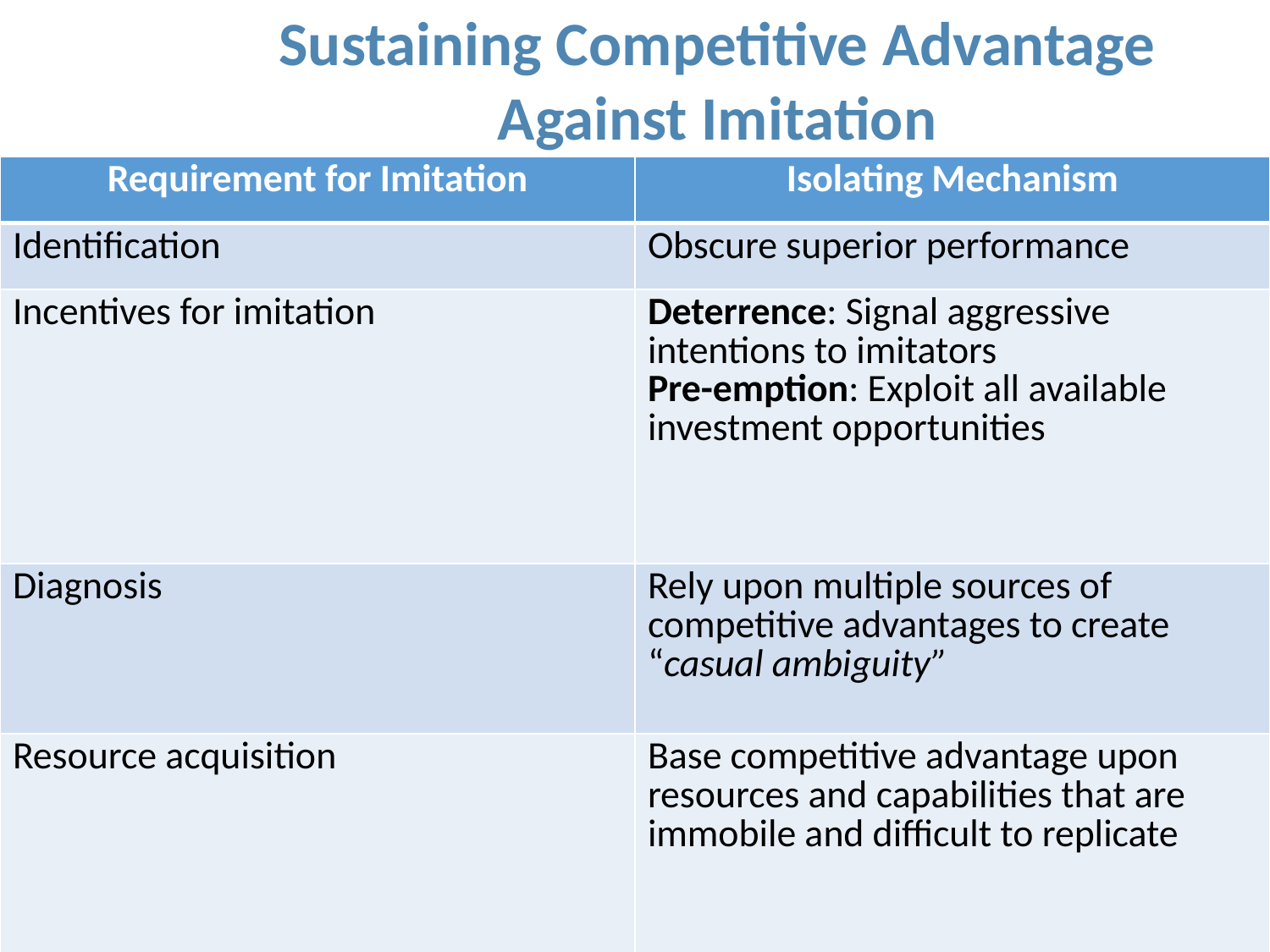

Sustaining Competitive Advantage Against Imitation
| Requirement for Imitation | Isolating Mechanism |
| --- | --- |
| Identification | Obscure superior performance |
| Incentives for imitation | Deterrence: Signal aggressive intentions to imitators Pre-emption: Exploit all available investment opportunities |
| Diagnosis | Rely upon multiple sources of competitive advantages to create “casual ambiguity” |
| Resource acquisition | Base competitive advantage upon resources and capabilities that are immobile and difficult to replicate |
7
© 2013 Robert M. Grant
www.contemporarystrategyanalysis.com